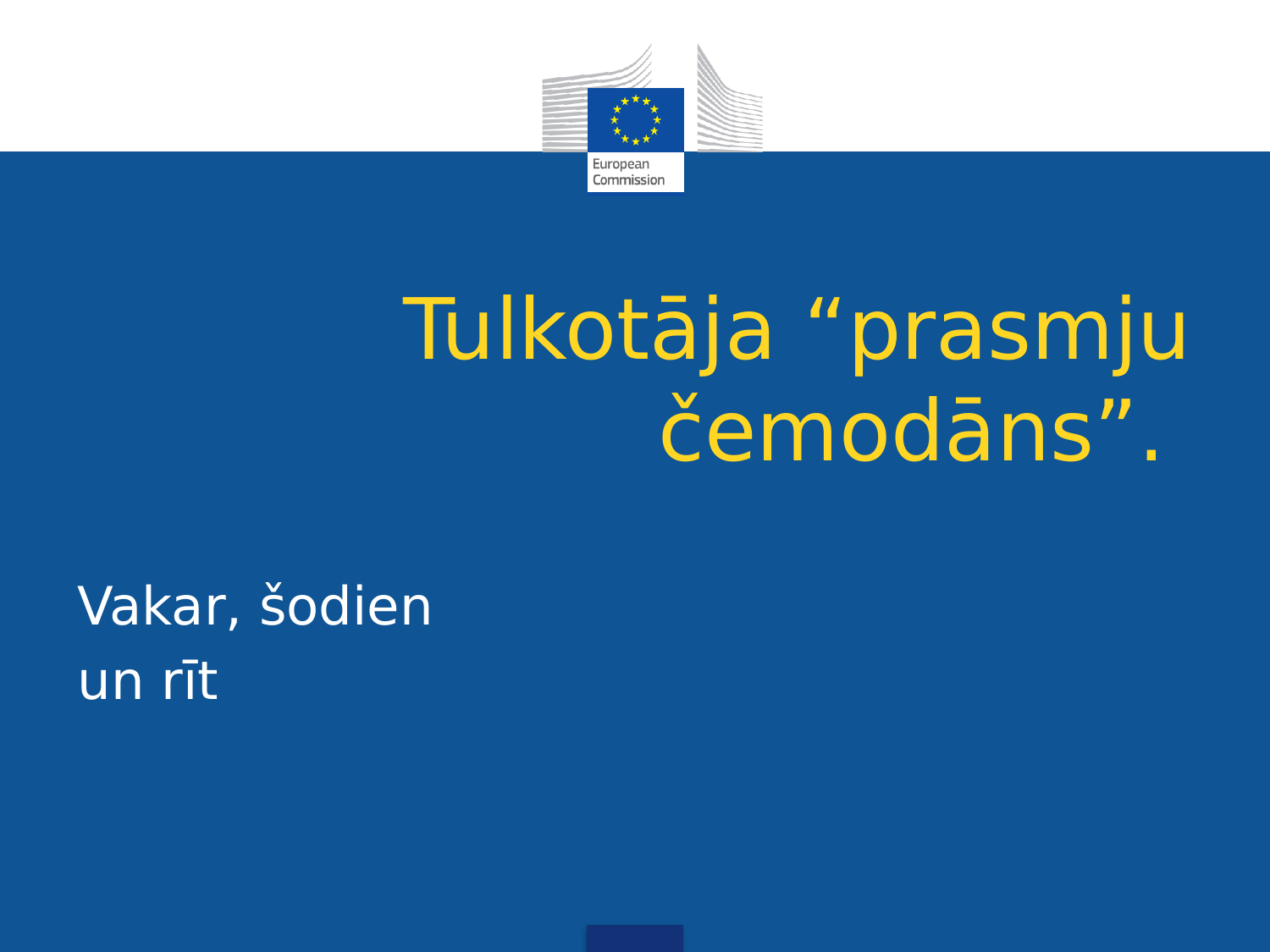

# Tulkotāja “prasmju čemodāns”.
Vakar, šodien
un rīt